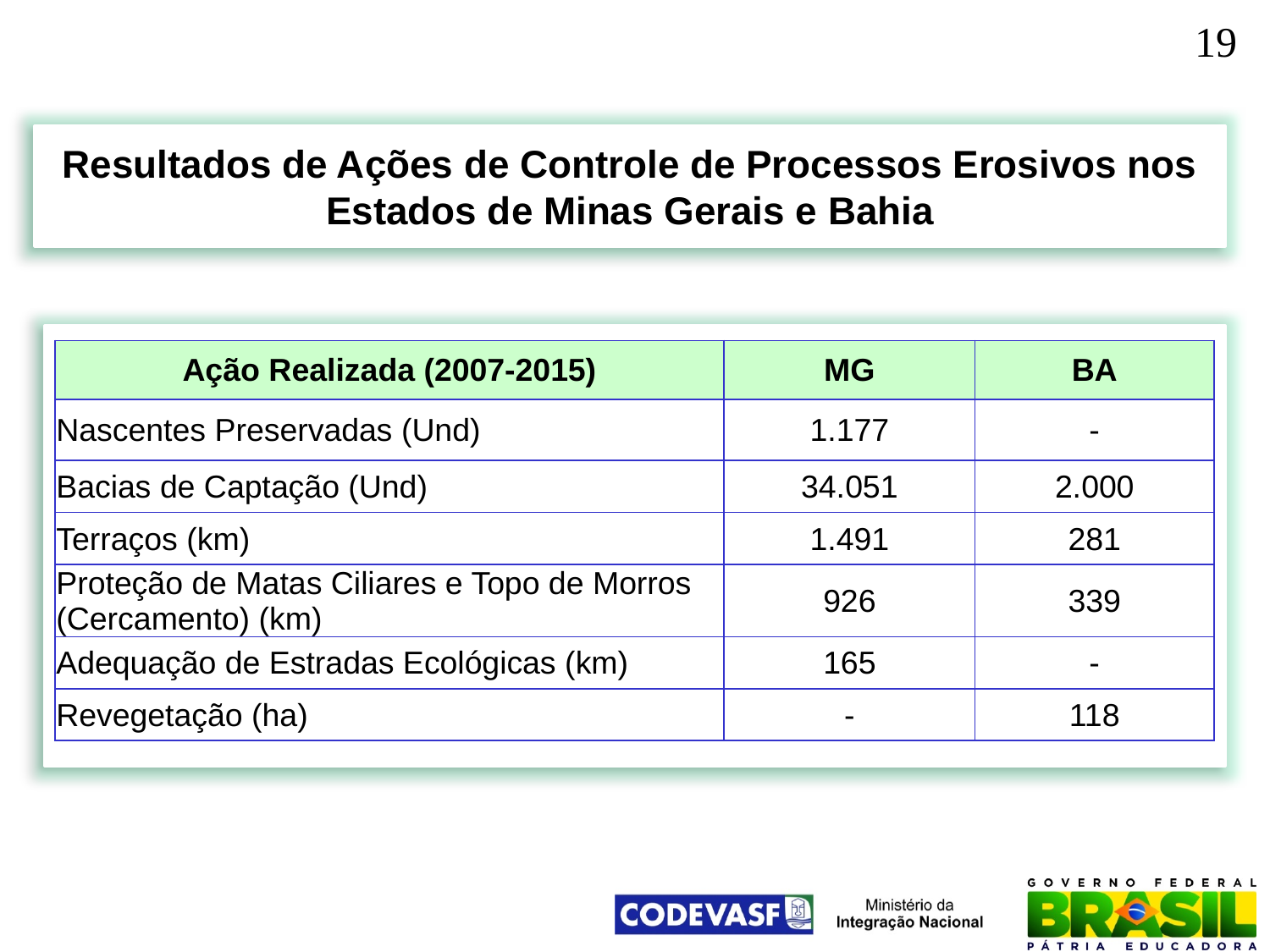

19
Resultados de Ações de Controle de Processos Erosivos nos Estados de Minas Gerais e Bahia

| Ação Realizada (2007-2015) | MG | BA |
| --- | --- | --- |
| Nascentes Preservadas (Und) | 1.177 | - |
| Bacias de Captação (Und) | 34.051 | 2.000 |
| Terraços (km) | 1.491 | 281 |
| Proteção de Matas Ciliares e Topo de Morros (Cercamento) (km) | 926 | 339 |
| Adequação de Estradas Ecológicas (km) | 165 | - |
| Revegetação (ha) | - | 118 |